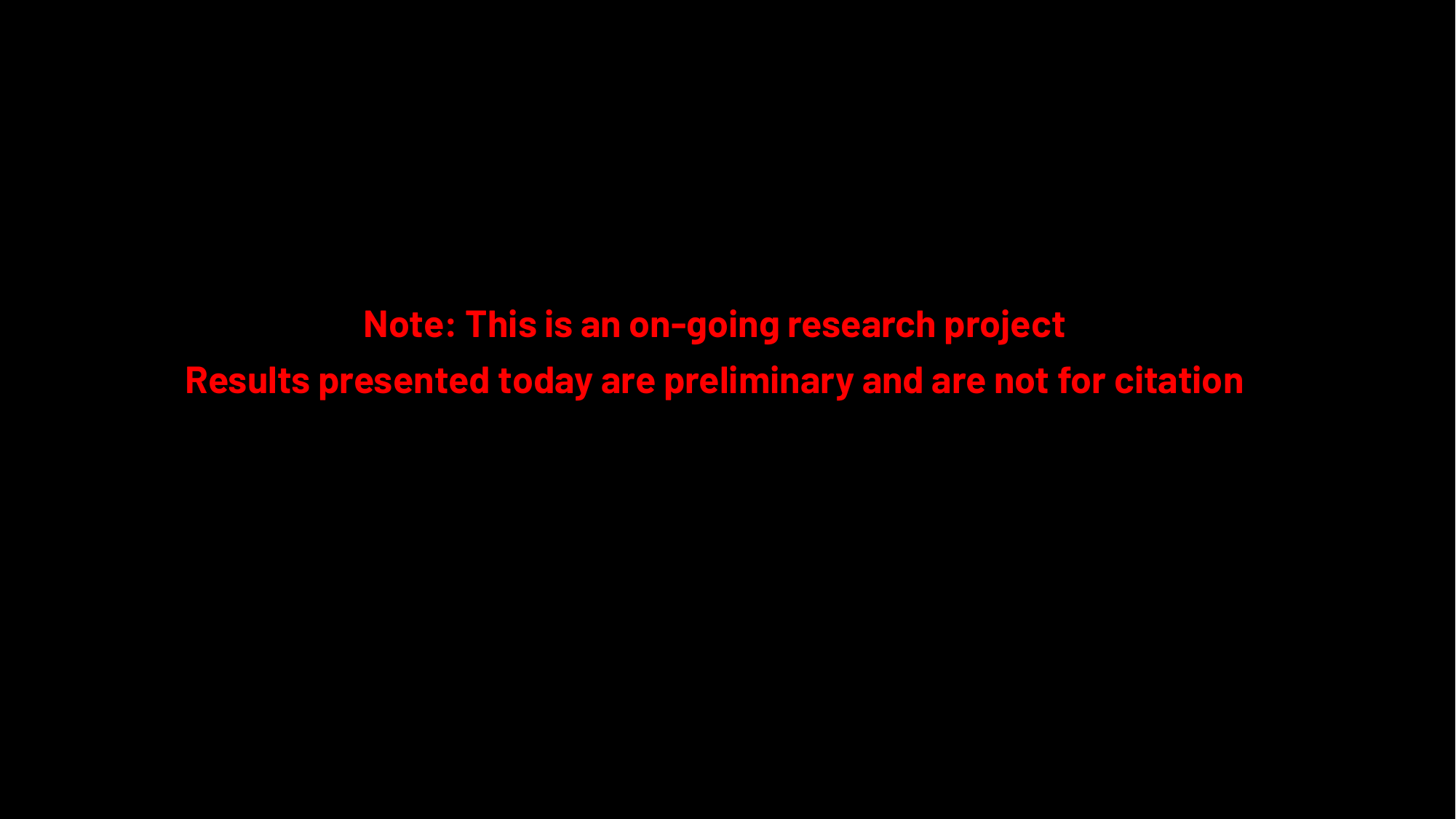

Note: This is an on-going research project
Results presented today are preliminary and are not for citation